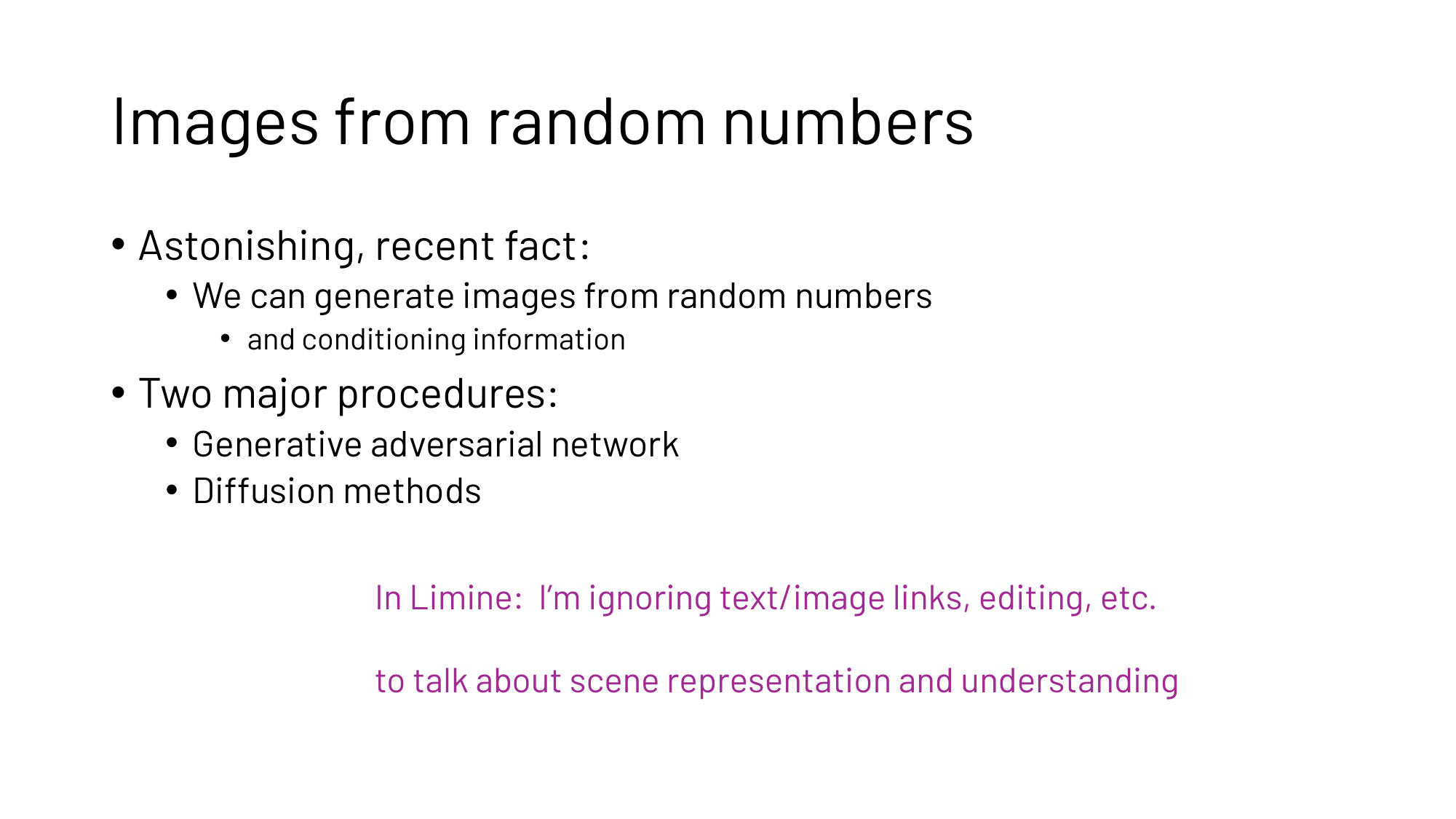

# Images from random numbers
Astonishing, recent fact:
We can generate images from random numbers
and conditioning information
Two major procedures:
Generative adversarial network
Diffusion methods
In Limine:  I’m ignoring text/image links, editing, etc.

to talk about scene representation and understanding